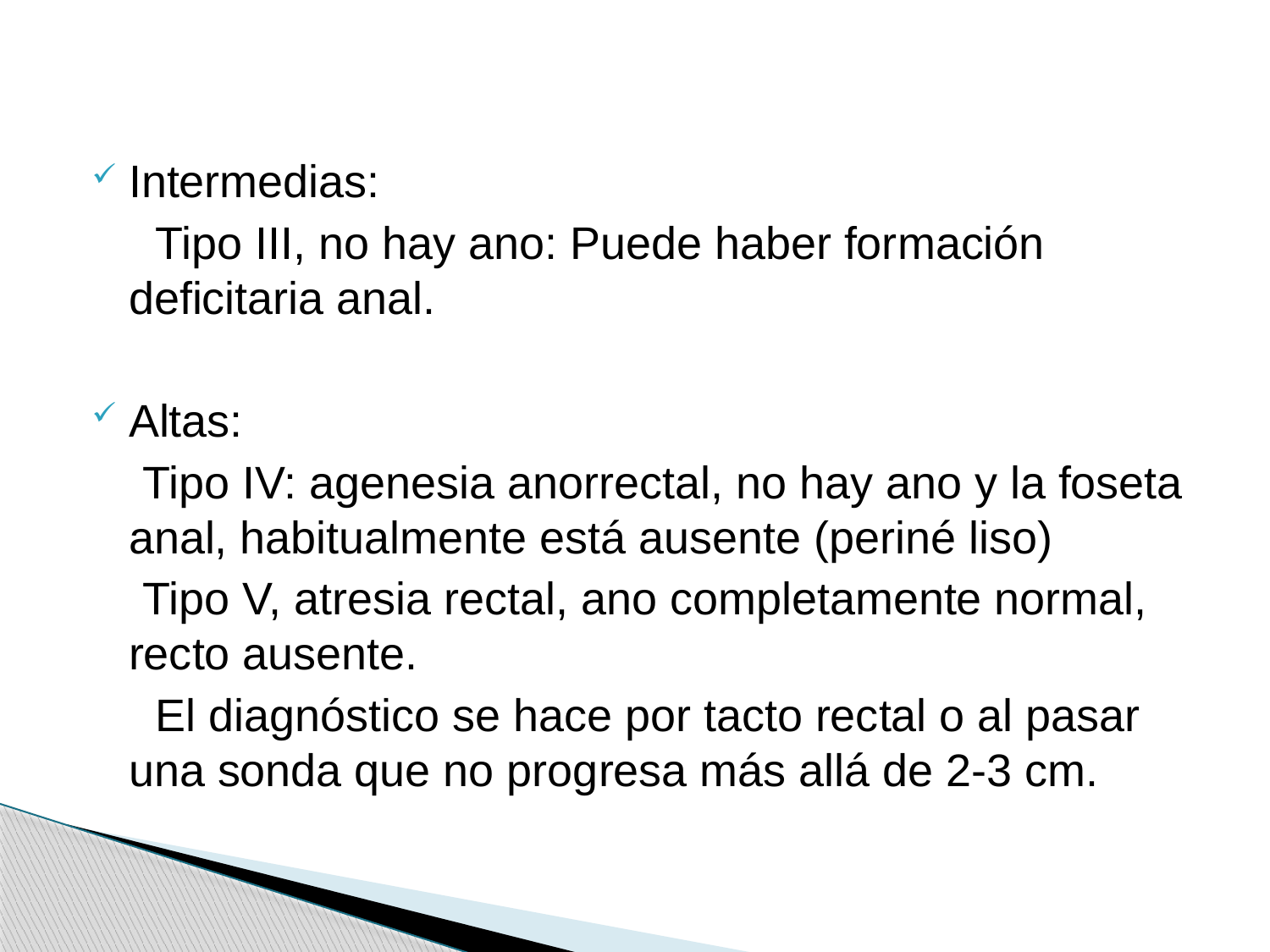

Intermedias:
     Tipo III, no hay ano: Puede haber formación deficitaria anal.

Altas:
    Tipo IV: agenesia anorrectal, no hay ano y la foseta anal, habitualmente está ausente (periné liso)
    Tipo V, atresia rectal, ano completamente normal, recto ausente.
     El diagnóstico se hace por tacto rectal o al pasar una sonda que no progresa más allá de 2-3 cm.